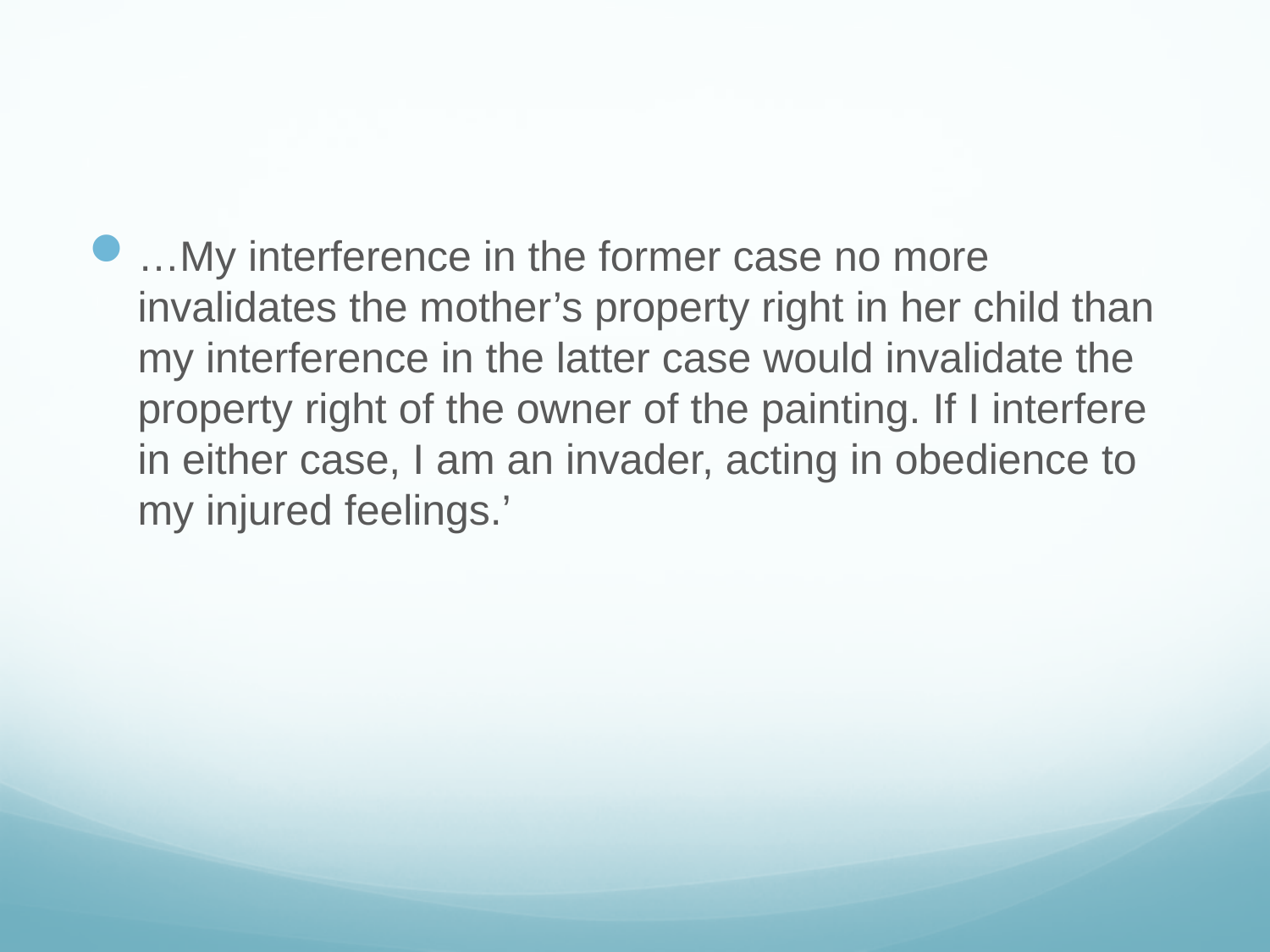

#
…My interference in the former case no more invalidates the mother’s property right in her child than my interference in the latter case would invalidate the property right of the owner of the painting. If I interfere in either case, I am an invader, acting in obedience to my injured feelings.’